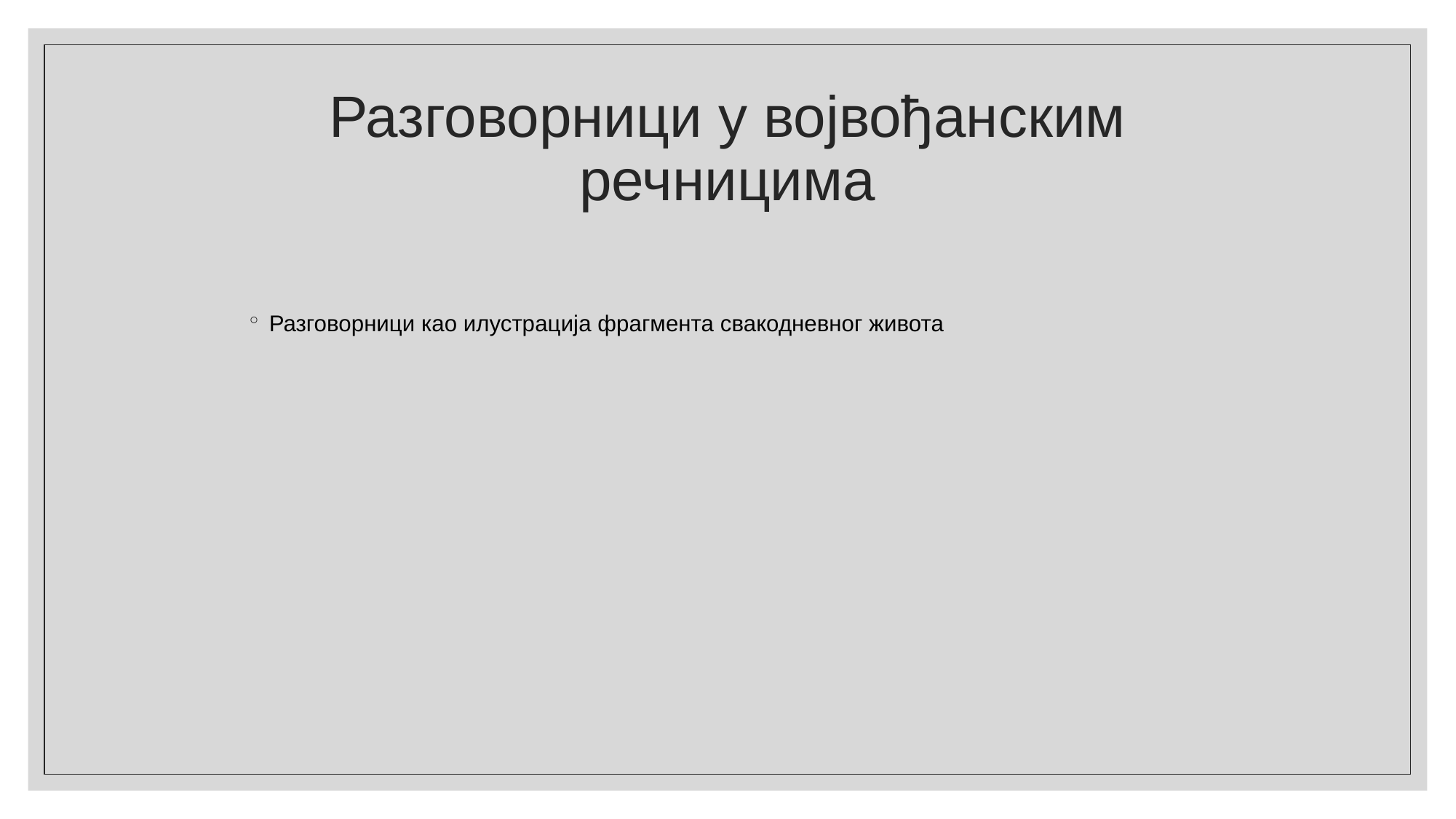

# Разговорници у војвођанским речницима
Разговорници као илустрација фрагмента свакодневног живота